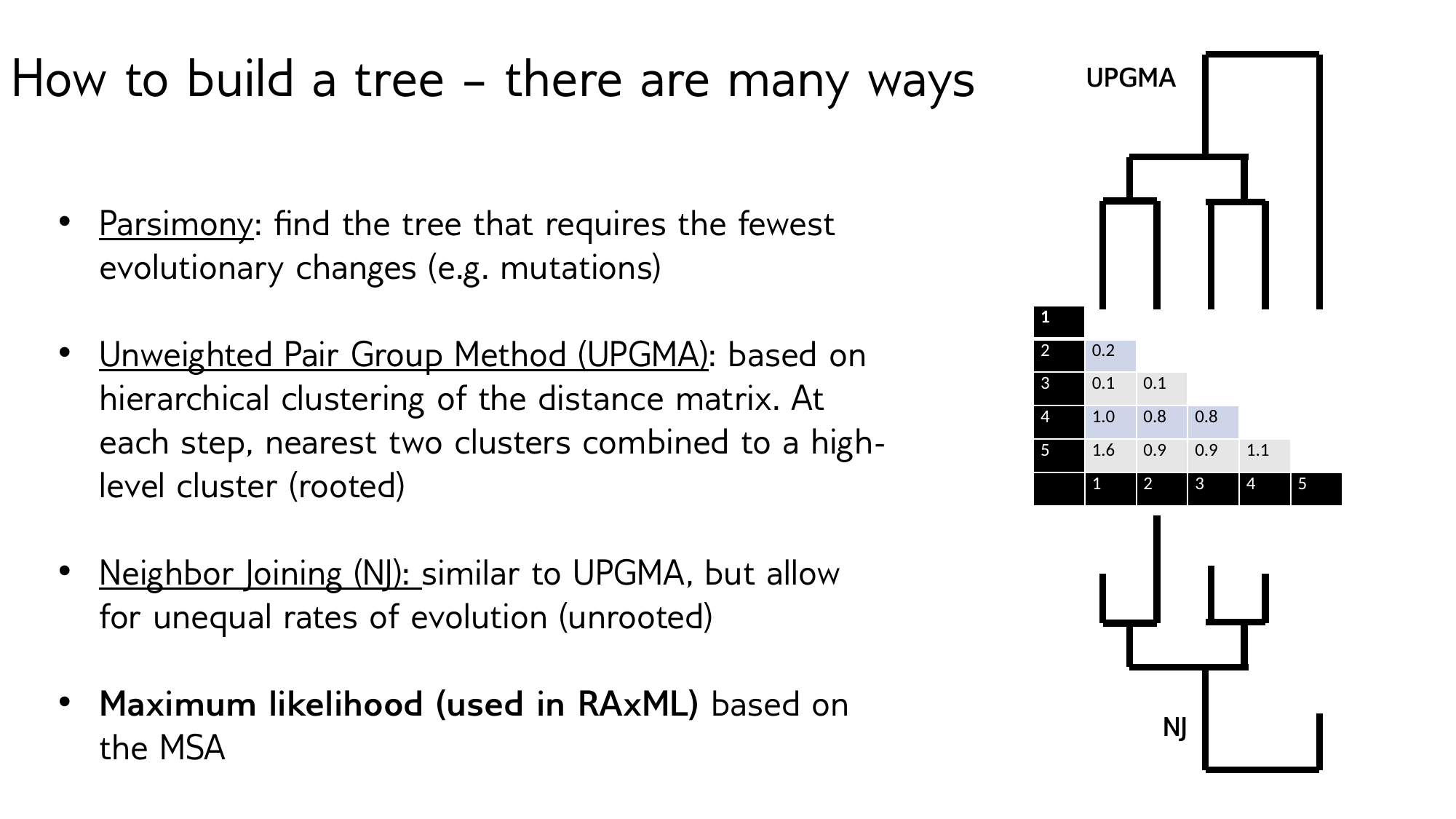

# How to build a tree – there are many ways
UPGMA
Parsimony: find the tree that requires the fewest evolutionary changes (e.g. mutations)

Unweighted Pair Group Method (UPGMA): based on hierarchical clustering of the distance matrix. At each step, nearest two clusters combined to a high-level cluster (rooted)

Neighbor Joining (NJ): similar to UPGMA, but allow for unequal rates of evolution (unrooted)

Maximum likelihood (used in RAxML) based on the MSA
| 1 |  |  |  |  |  |
| --- | --- | --- | --- | --- | --- |
| 2 | 0.2 |  |  |  |  |
| 3 | 0.1 | 0.1 |  |  |  |
| 4 | 1.0 | 0.8 | 0.8 |  |  |
| 5 | 1.6 | 0.9 | 0.9 | 1.1 |  |
|  | 1 | 2 | 3 | 4 | 5 |
NJ